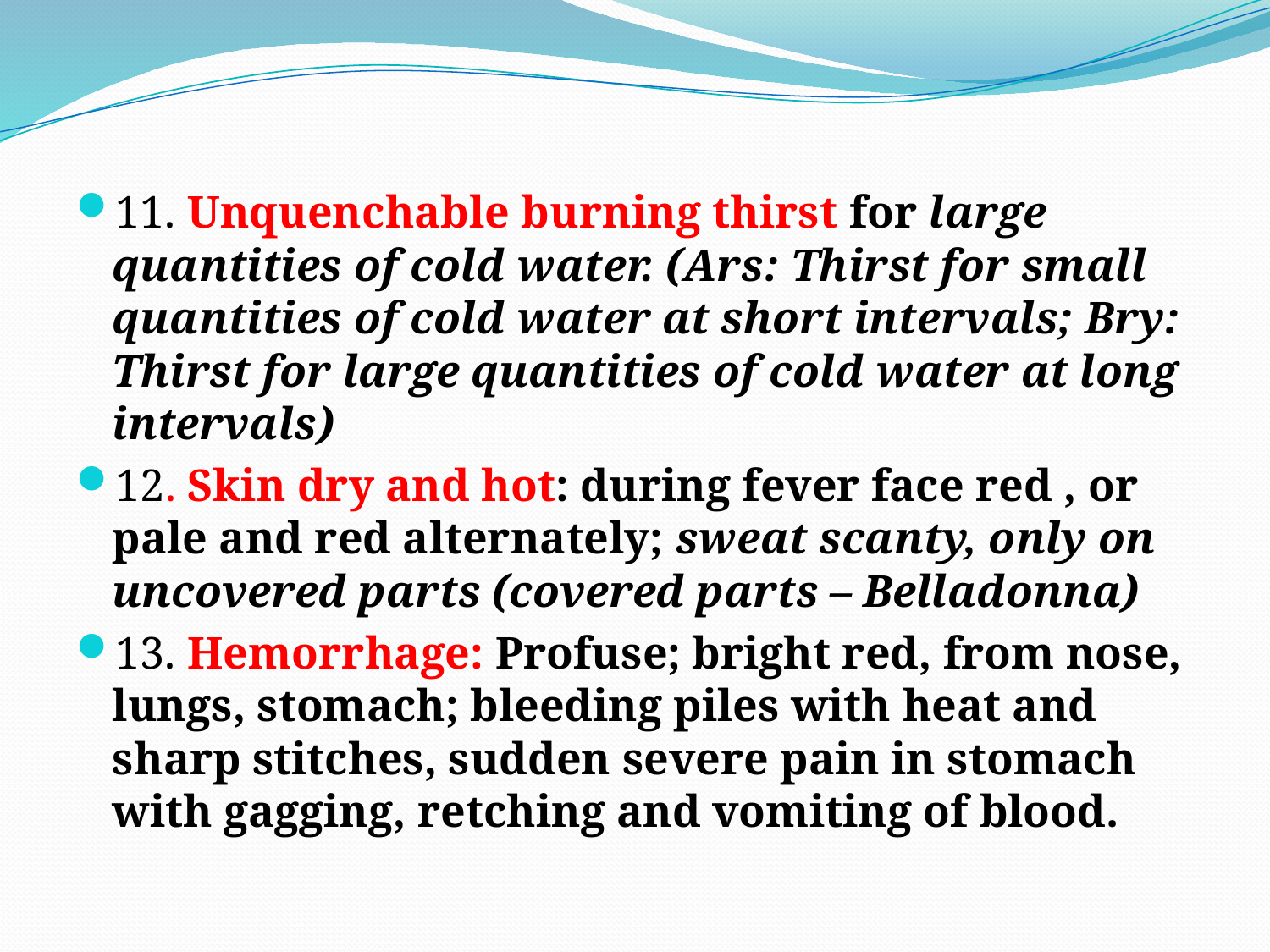

11. Unquenchable burning thirst for large quantities of cold water. (Ars: Thirst for small quantities of cold water at short intervals; Bry: Thirst for large quantities of cold water at long intervals)
12. Skin dry and hot: during fever face red , or pale and red alternately; sweat scanty, only on uncovered parts (covered parts – Belladonna)
13. Hemorrhage: Profuse; bright red, from nose, lungs, stomach; bleeding piles with heat and sharp stitches, sudden severe pain in stomach with gagging, retching and vomiting of blood.